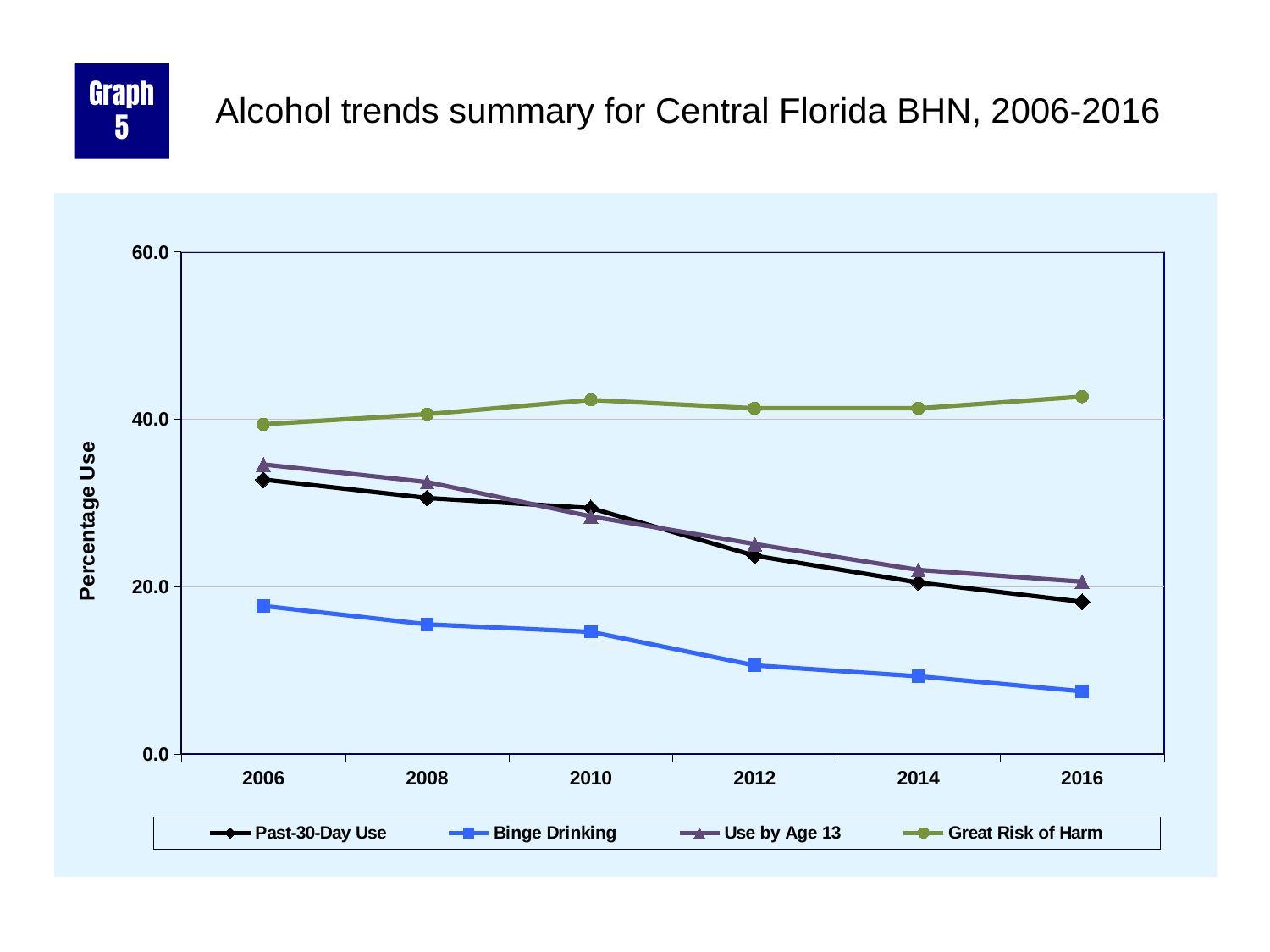

Graph 5
Alcohol trends summary for Central Florida BHN, 2006-2016

### Chart

| Category | Past-30-Day Use | Binge Drinking | Use by Age 13 | Great Risk of Harm |
|---|---|---|---|---|
| 2006 | 32.8 | 17.7 | 34.6 | 39.4 |
| 2008 | 30.6 | 15.5 | 32.5 | 40.6 |
| 2010 | 29.4 | 14.6 | 28.4 | 42.3 |
| 2012 | 23.7 | 10.6 | 25.1 | 41.3 |
| 2014 | 20.5 | 9.3 | 22.0 | 41.3 |
| 2016 | 18.2 | 7.5 | 20.6 | 42.7 |